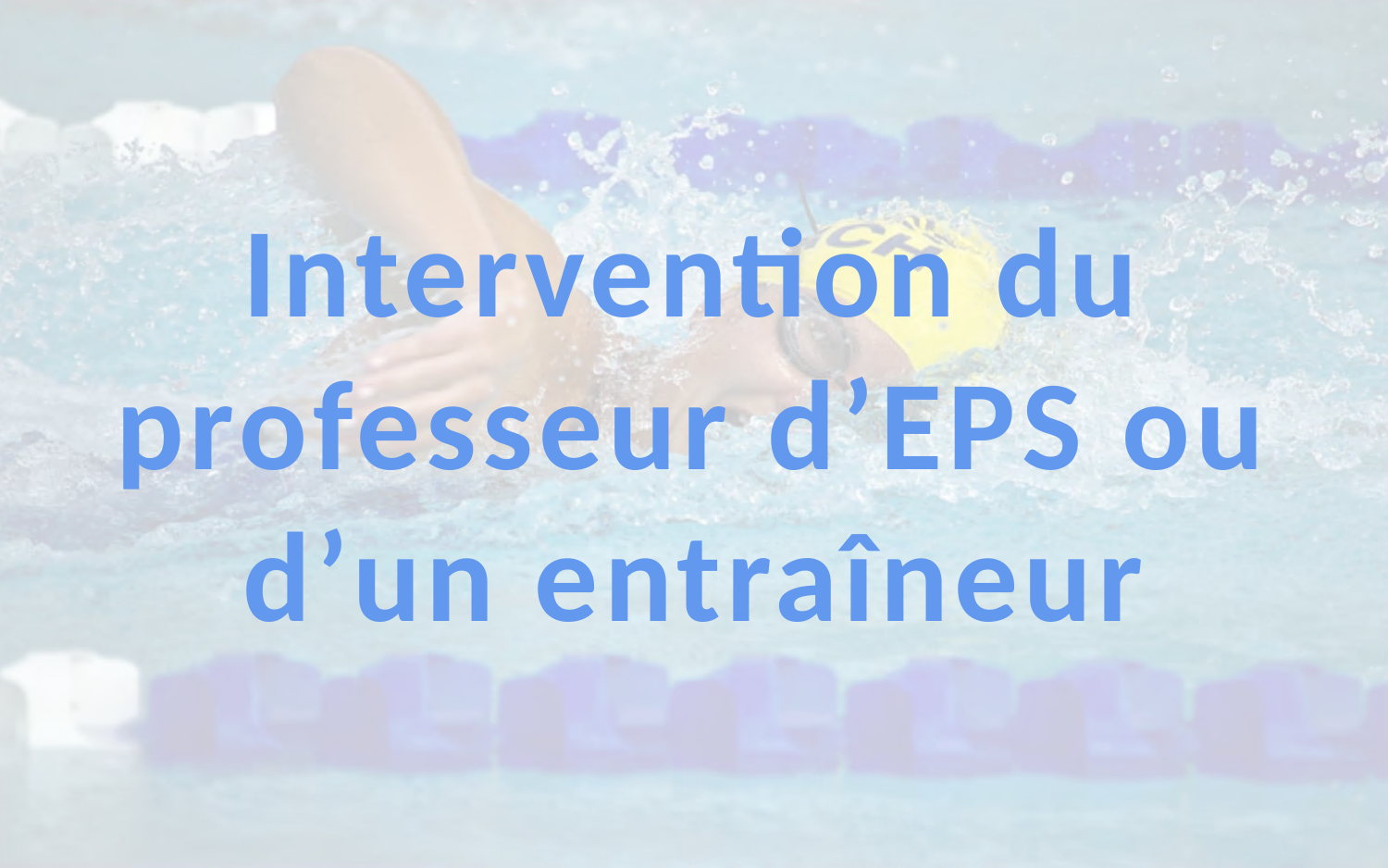

Intervention du professeur d’EPS ou d’un entraîneur